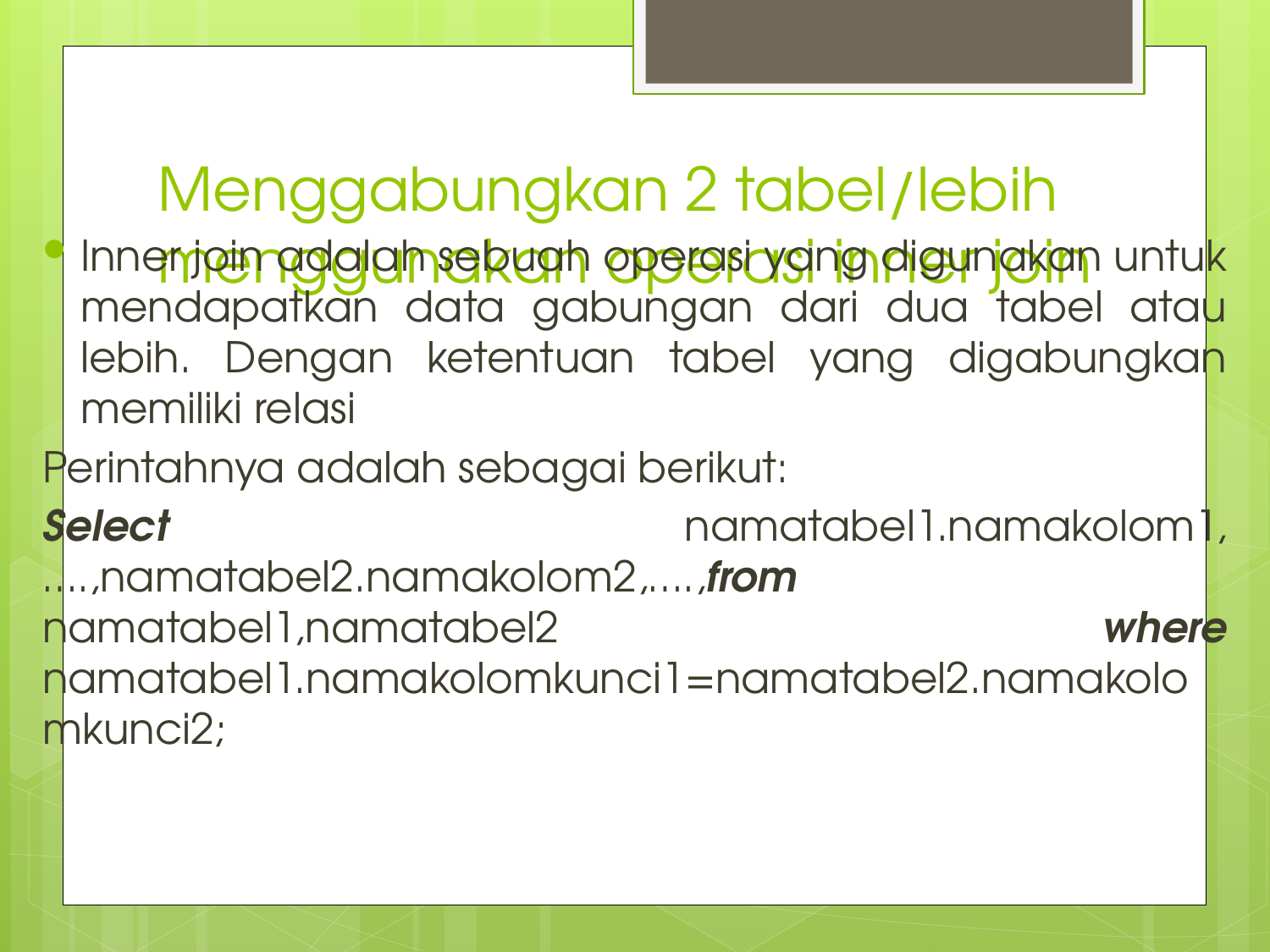

# Menggabungkan 2 tabel/lebih menggunakan operasi inner join
Inner join adalah sebuah operasi yang digunakan untuk mendapatkan data gabungan dari dua tabel atau lebih. Dengan ketentuan tabel yang digabungkan memiliki relasi
Perintahnya adalah sebagai berikut:
Select namatabel1.namakolom1,….,namatabel2.namakolom2,….,from namatabel1,namatabel2 where namatabel1.namakolomkunci1=namatabel2.namakolomkunci2;